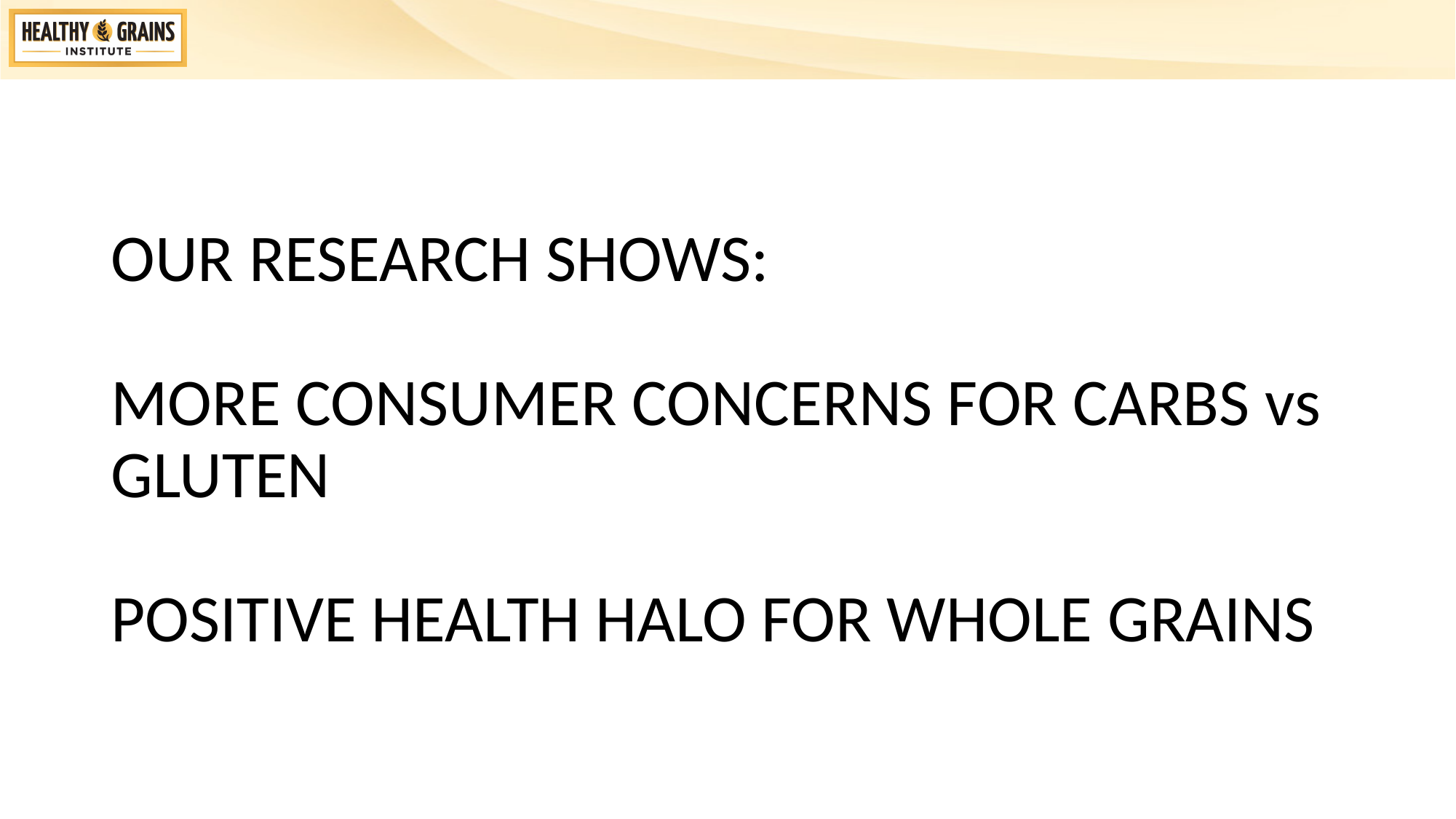

OUR RESEARCH SHOWS:

MORE CONSUMER CONCERNS FOR CARBS vs GLUTEN

POSITIVE HEALTH HALO FOR WHOLE GRAINS